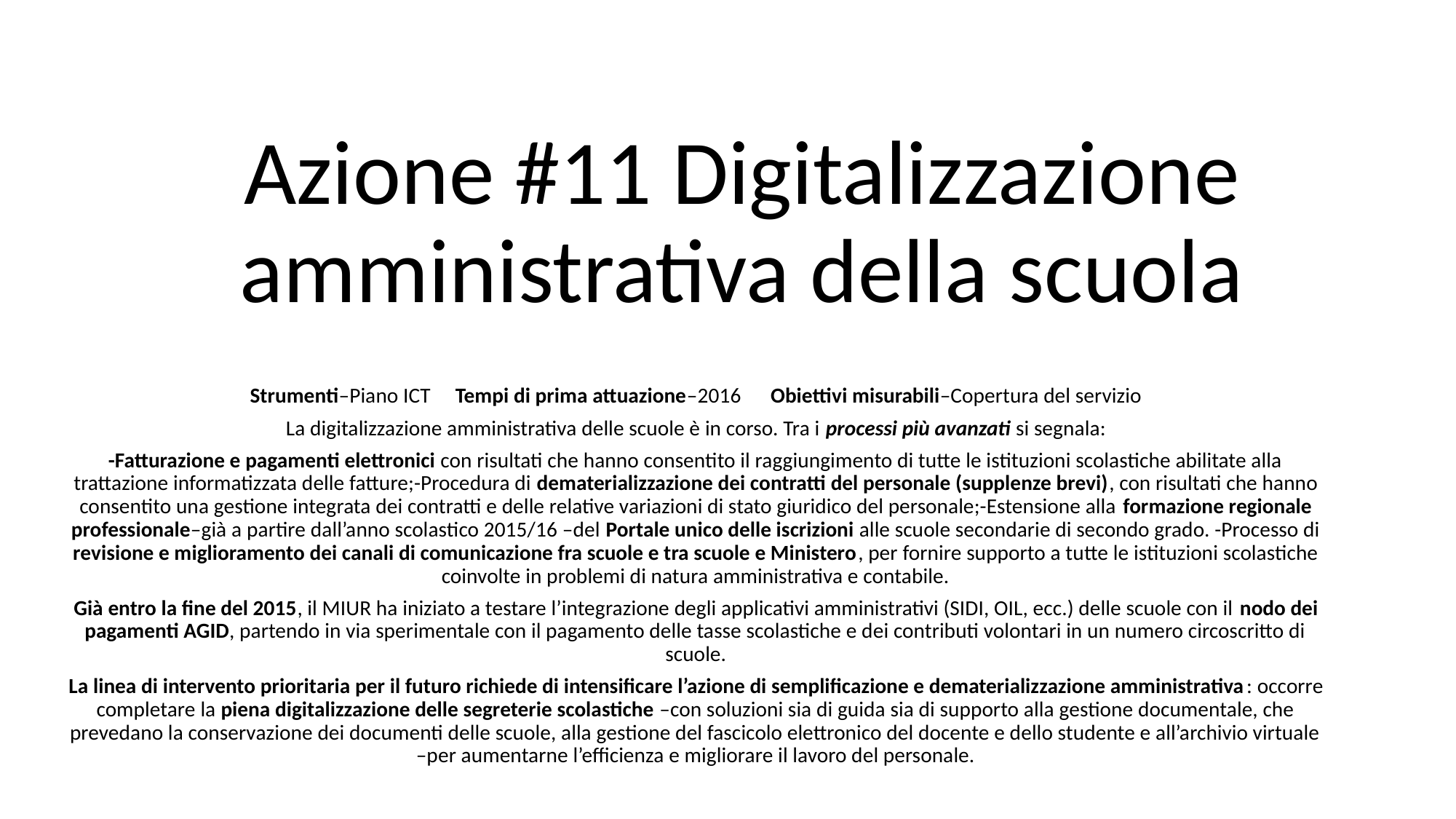

# Azione #11 Digitalizzazione amministrativa della scuola

Strumenti–Piano ICT     Tempi di prima attuazione–2016      Obiettivi misurabili–Copertura del servizio
La digitalizzazione amministrativa delle scuole è in corso. Tra i processi più avanzati si segnala:
-Fatturazione e pagamenti elettronici con risultati che hanno consentito il raggiungimento di tutte le istituzioni scolastiche abilitate alla trattazione informatizzata delle fatture;-Procedura di dematerializzazione dei contratti del personale (supplenze brevi), con risultati che hanno consentito una gestione integrata dei contratti e delle relative variazioni di stato giuridico del personale;-Estensione alla formazione regionale professionale–già a partire dall’anno scolastico 2015/16 –del Portale unico delle iscrizioni alle scuole secondarie di secondo grado. -Processo di revisione e miglioramento dei canali di comunicazione fra scuole e tra scuole e Ministero, per fornire supporto a tutte le istituzioni scolastiche coinvolte in problemi di natura amministrativa e contabile.
Già entro la fine del 2015, il MIUR ha iniziato a testare l’integrazione degli applicativi amministrativi (SIDI, OIL, ecc.) delle scuole con il nodo dei pagamenti AGID, partendo in via sperimentale con il pagamento delle tasse scolastiche e dei contributi volontari in un numero circoscritto di scuole.
La linea di intervento prioritaria per il futuro richiede di intensificare l’azione di semplificazione e dematerializzazione amministrativa: occorre completare la piena digitalizzazione delle segreterie scolastiche –con soluzioni sia di guida sia di supporto alla gestione documentale, che prevedano la conservazione dei documenti delle scuole, alla gestione del fascicolo elettronico del docente e dello studente e all’archivio virtuale –per aumentarne l’efficienza e migliorare il lavoro del personale.